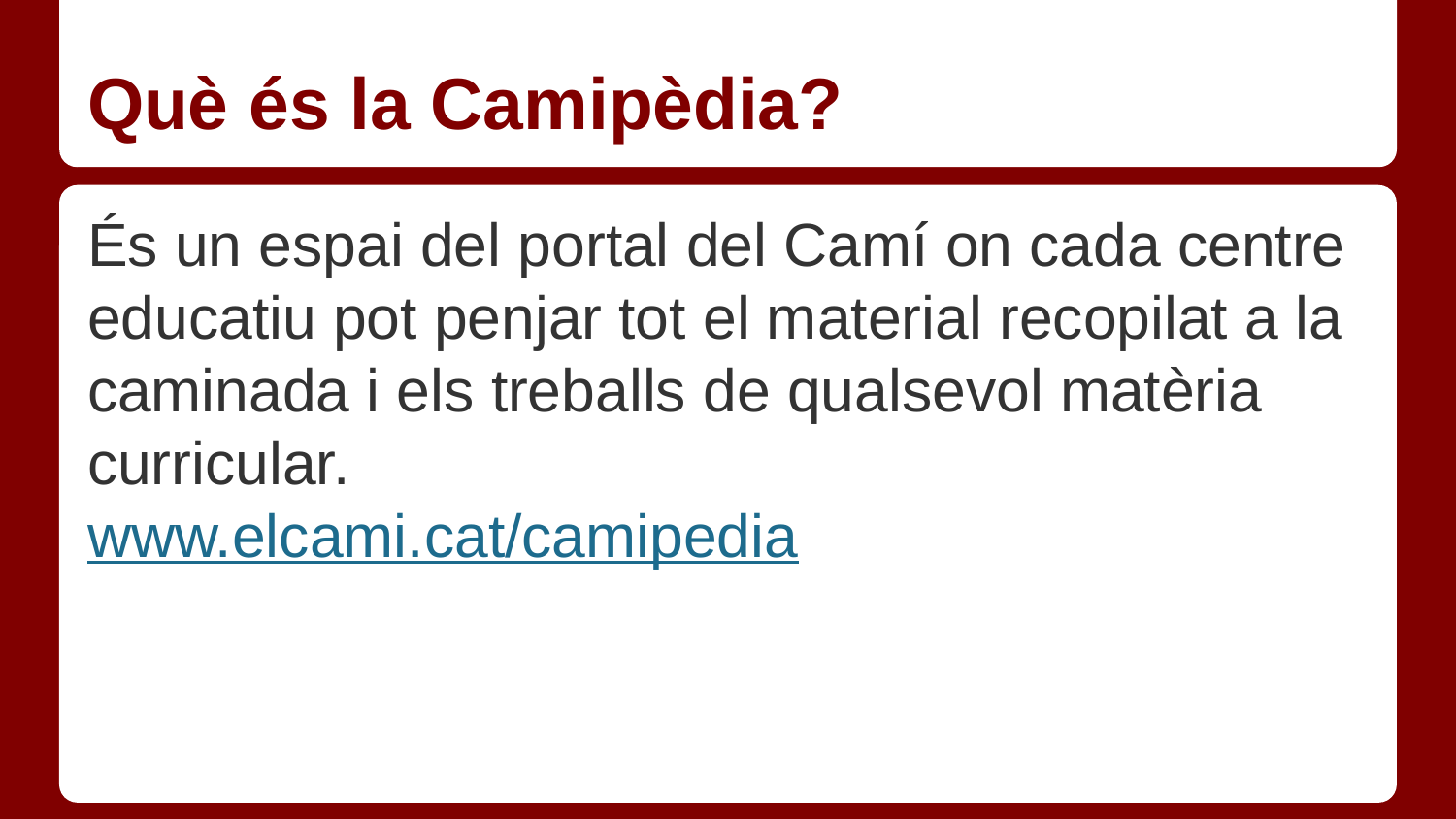

# Què és la Camipèdia?
És un espai del portal del Camí on cada centre educatiu pot penjar tot el material recopilat a la caminada i els treballs de qualsevol matèria curricular.
www.elcami.cat/camipedia